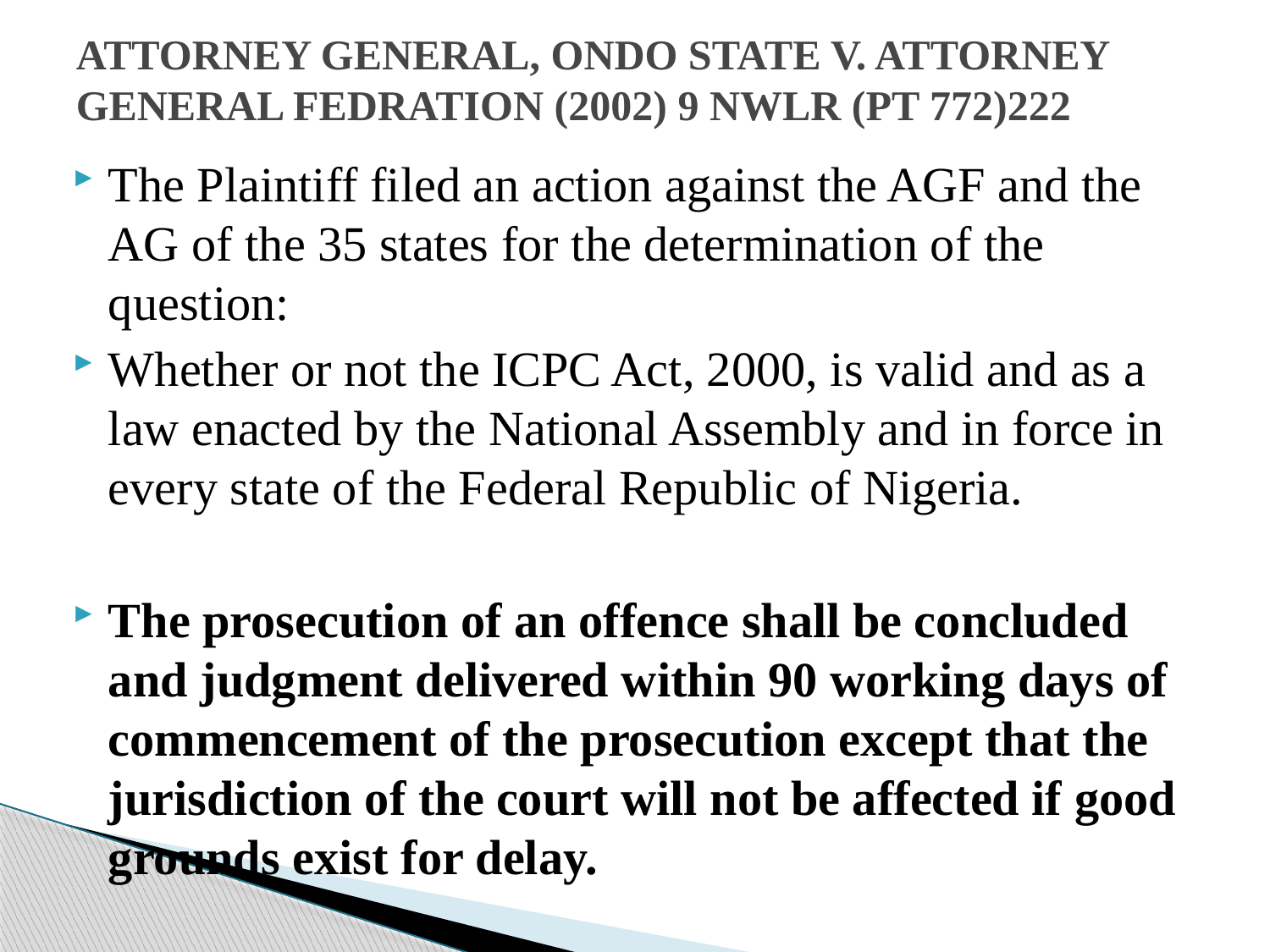

# ATTORNEY GENERAL, ONDO STATE V. ATTORNEY GENERAL FEDRATION (2002) 9 NWLR (PT 772)222
The Plaintiff filed an action against the AGF and the AG of the 35 states for the determination of the question:
Whether or not the ICPC Act, 2000, is valid and as a law enacted by the National Assembly and in force in every state of the Federal Republic of Nigeria.

The prosecution of an offence shall be concluded and judgment delivered within 90 working days of commencement of the prosecution except that the jurisdiction of the court will not be affected if good grounds exist for delay.